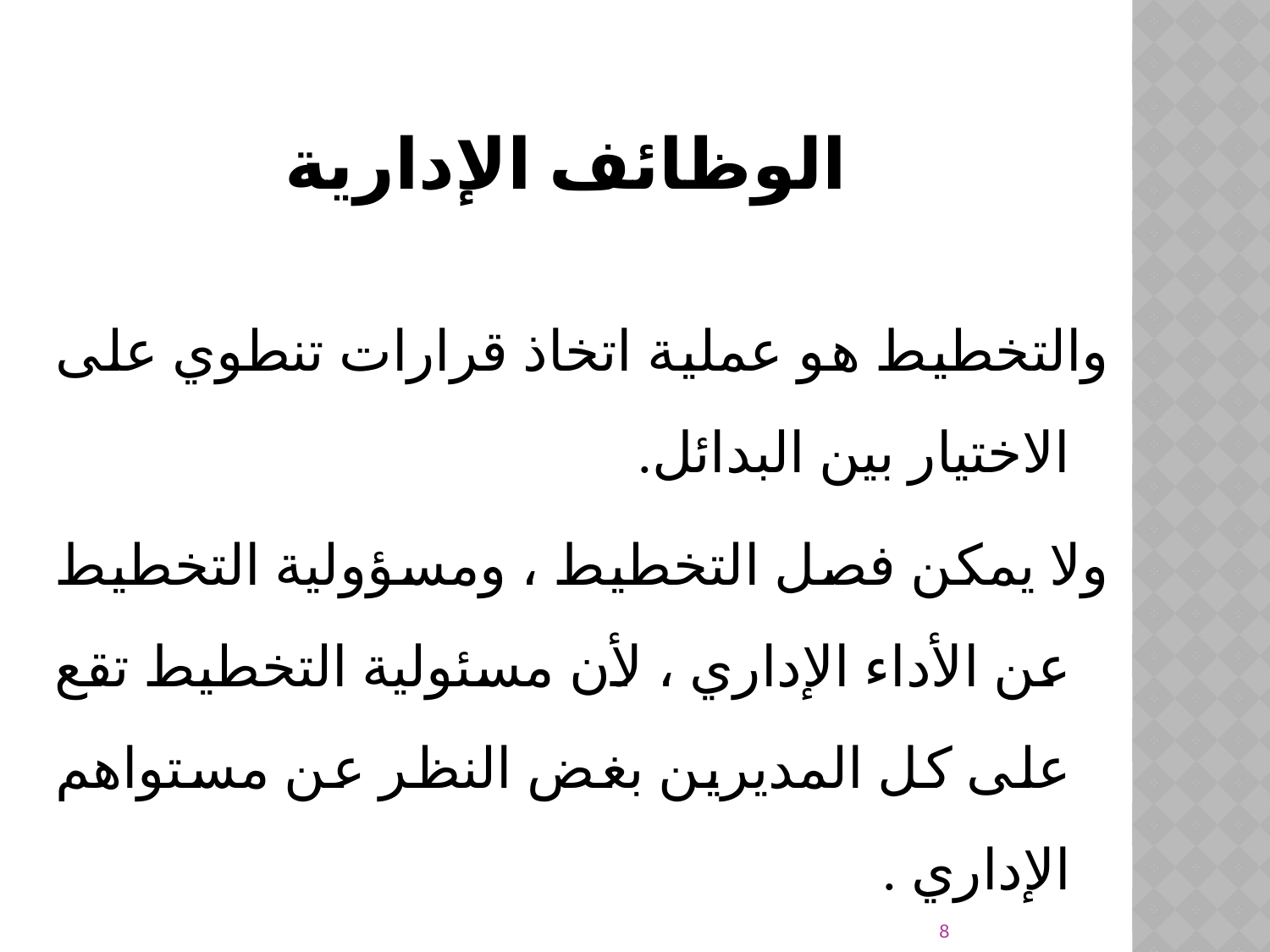

# الوظائف الإدارية
	والتخطيط هو عملية اتخاذ قرارات تنطوي على الاختيار بين البدائل.
	ولا يمكن فصل التخطيط ، ومسؤولية التخطيط عن الأداء الإداري ، لأن مسئولية التخطيط تقع على كل المديرين بغض النظر عن مستواهم الإداري .
8